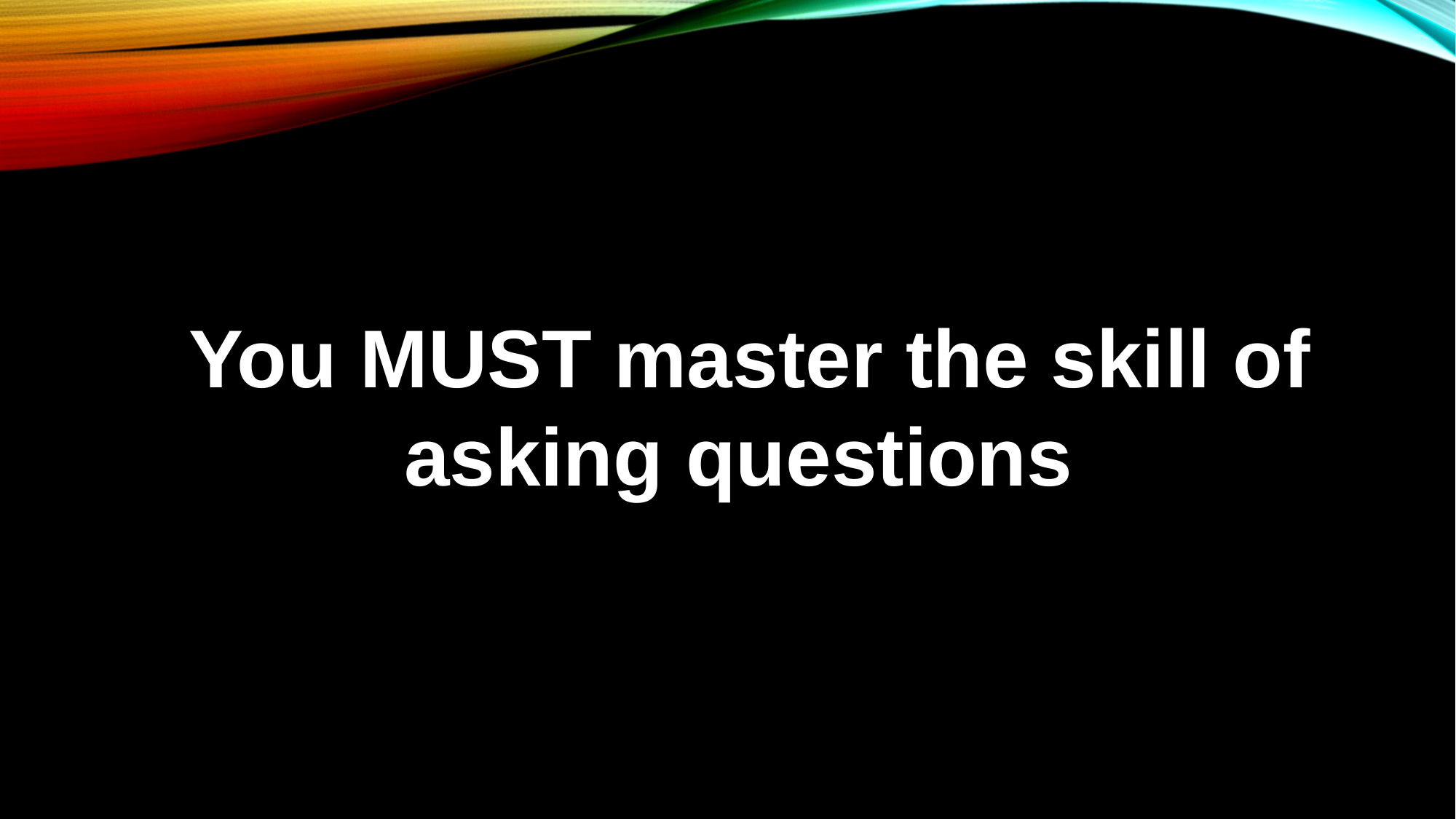

You MUST master the skill of asking questions